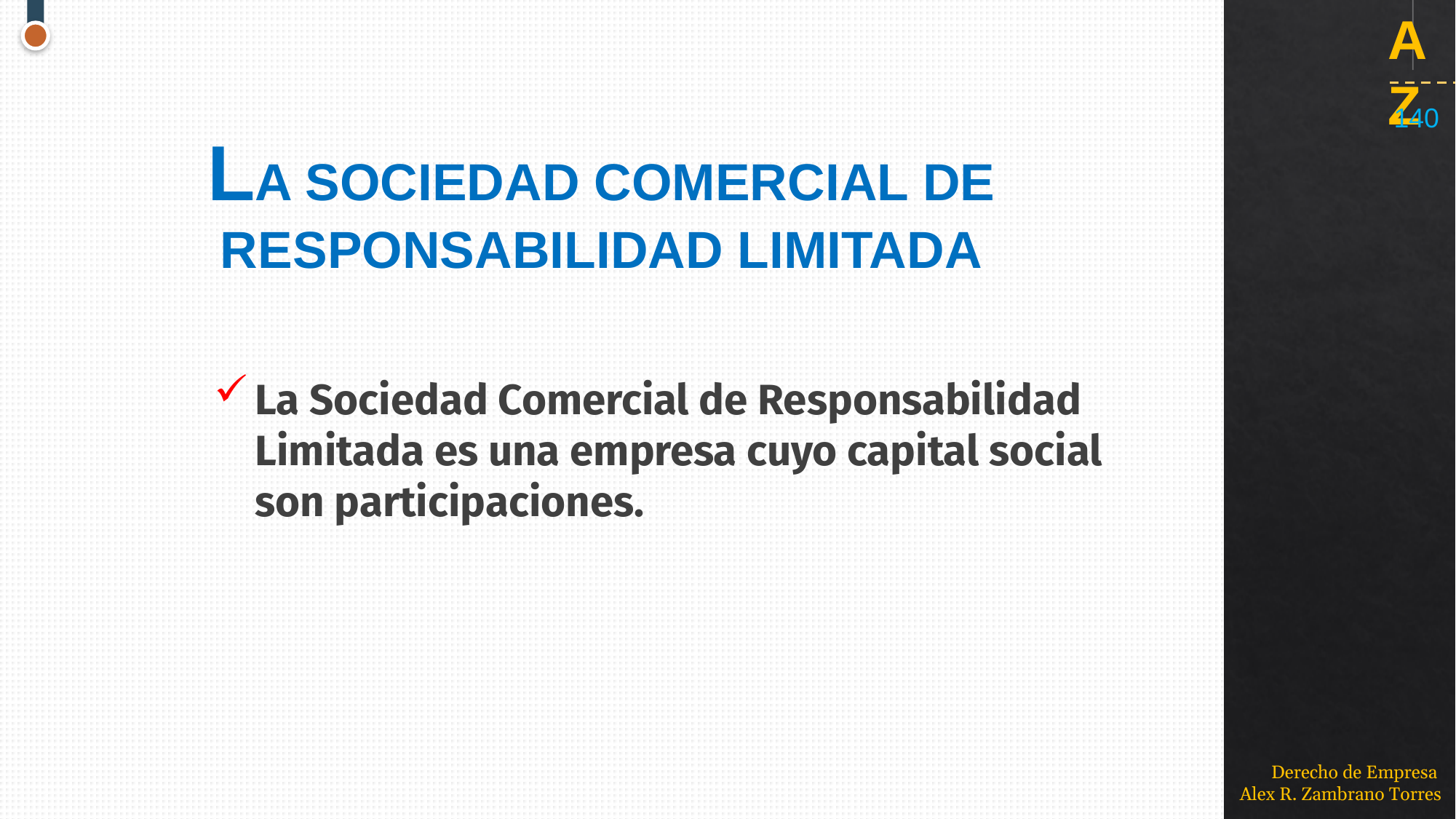

140
LA SOCIEDAD COMERCIAL DE RESPONSABILIDAD LIMITADA
La Sociedad Comercial de Responsabilidad Limitada es una empresa cuyo capital social son participaciones.